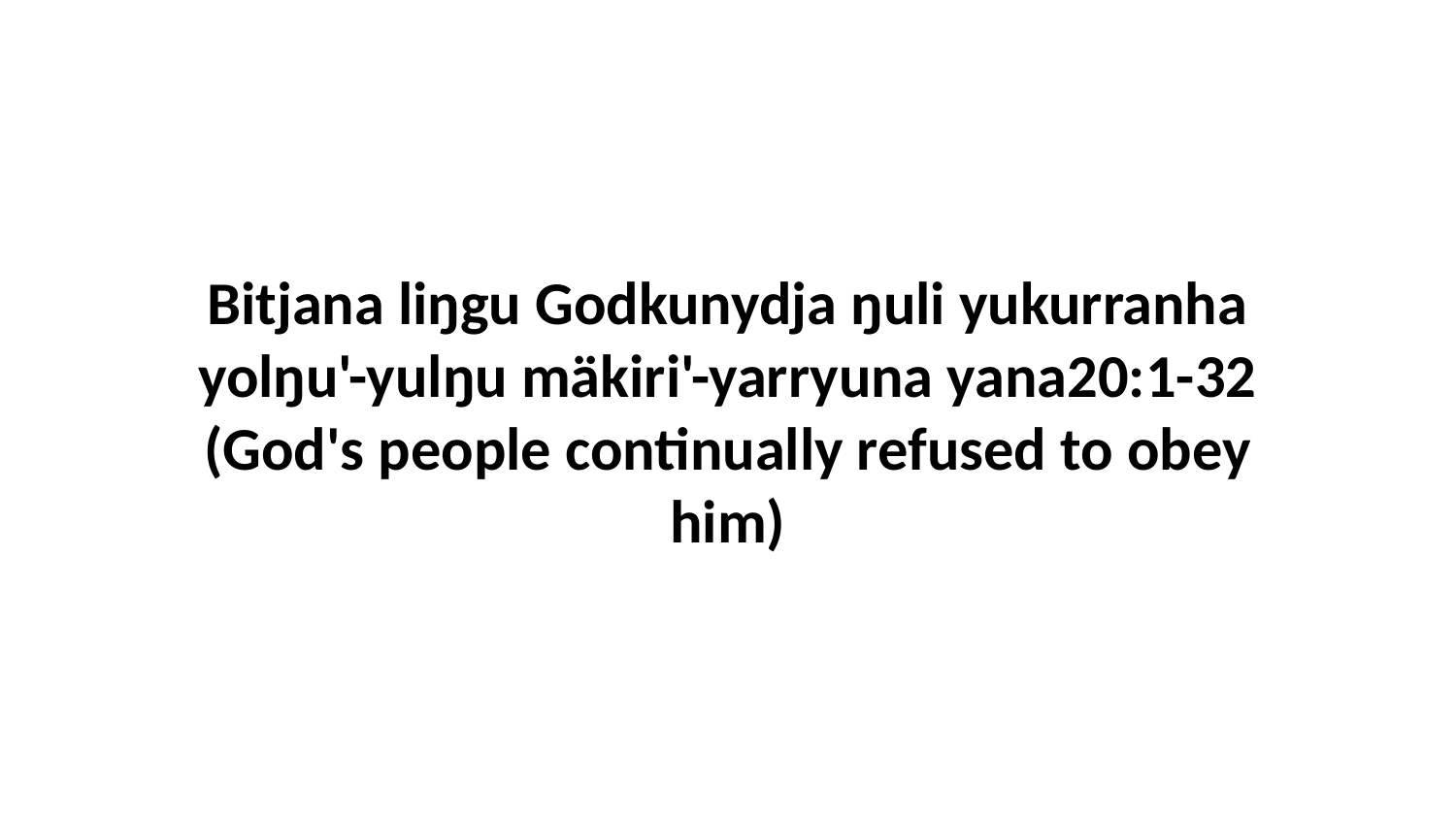

Bitjana liŋgu Godkunydja ŋuli yukurranha yolŋu'-yulŋu mäkiri'-yarryuna yana20:1-32 (God's people continually refused to obey him)